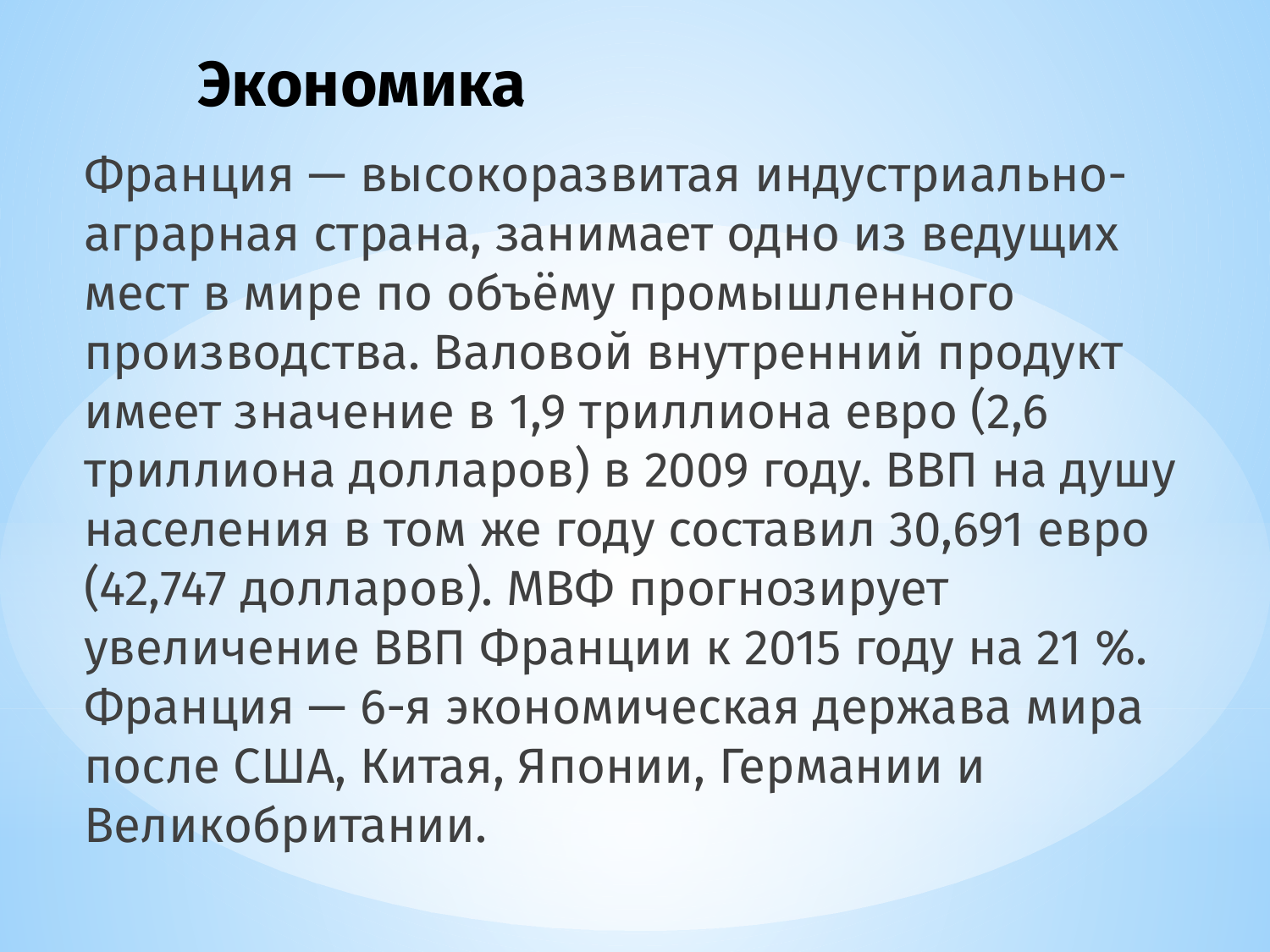

# Экономика
Франция — высокоразвитая индустриально-аграрная страна, занимает одно из ведущих мест в мире по объёму промышленного производства. Валовой внутренний продукт имеет значение в 1,9 триллиона евро (2,6 триллиона долларов) в 2009 году. ВВП на душу населения в том же году составил 30,691 евро (42,747 долларов). МВФ прогнозирует увеличение ВВП Франции к 2015 году на 21 %. Франция — 6-я экономическая держава мира после США, Китая, Японии, Германии и Великобритании.